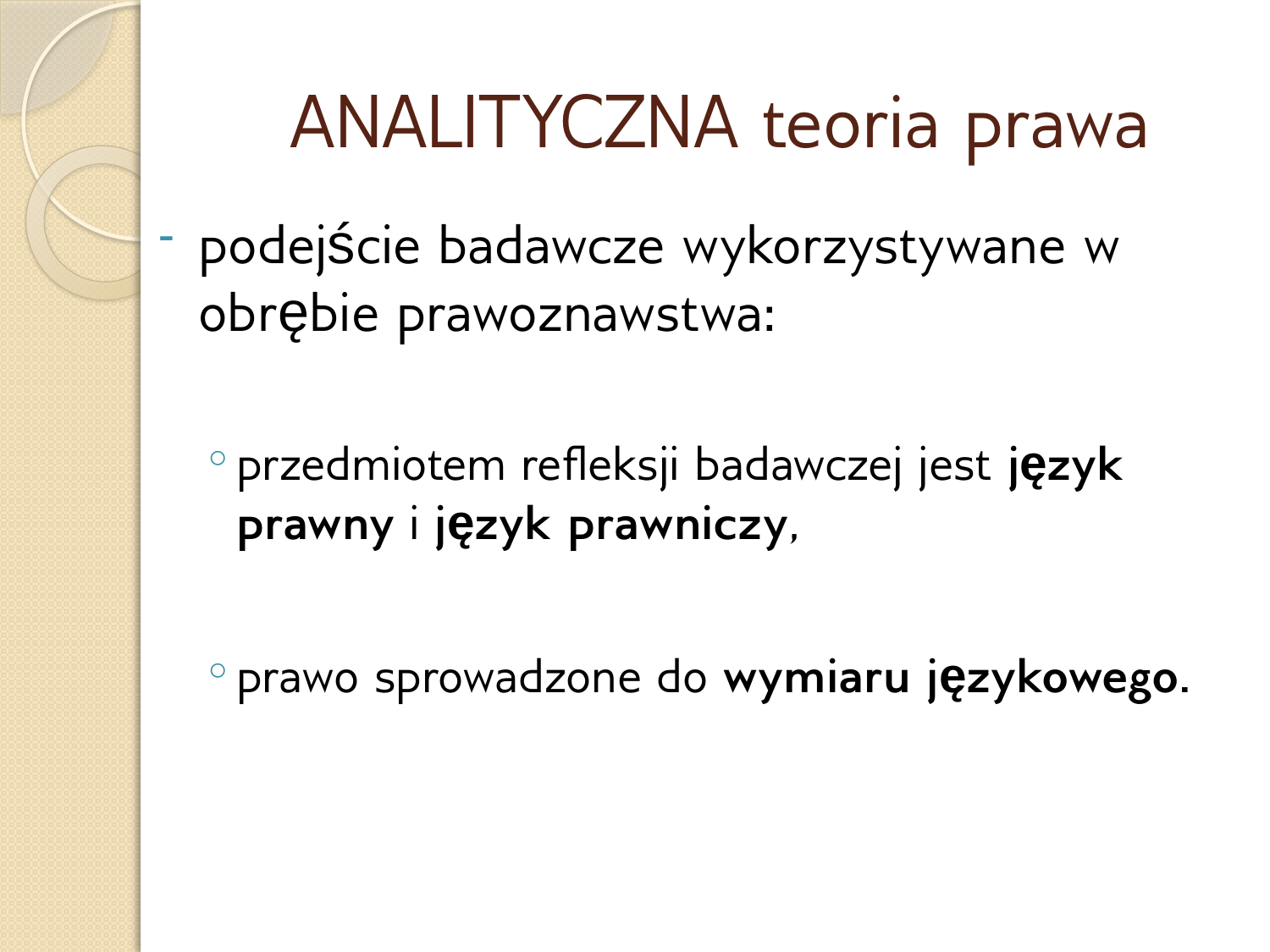

# ANALITYCZNA teoria prawa
podejście badawcze wykorzystywane w obrębie prawoznawstwa:

przedmiotem refleksji badawczej jest język prawny i język prawniczy,

prawo sprowadzone do wymiaru językowego.